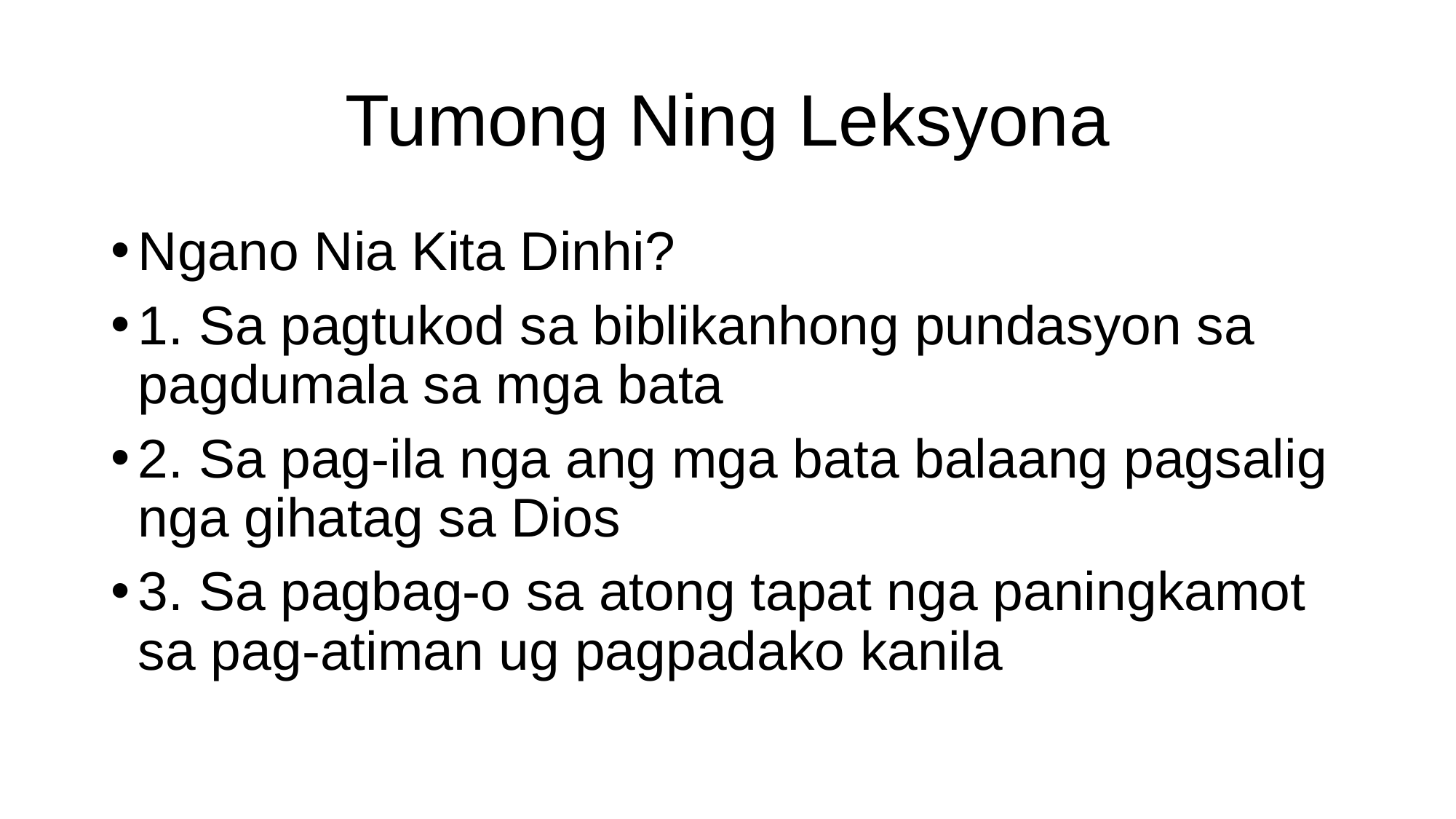

# Tumong Ning Leksyona
Ngano Nia Kita Dinhi?
1. Sa pagtukod sa biblikanhong pundasyon sa pagdumala sa mga bata
2. Sa pag-ila nga ang mga bata balaang pagsalig nga gihatag sa Dios
3. Sa pagbag-o sa atong tapat nga paningkamot sa pag-atiman ug pagpadako kanila